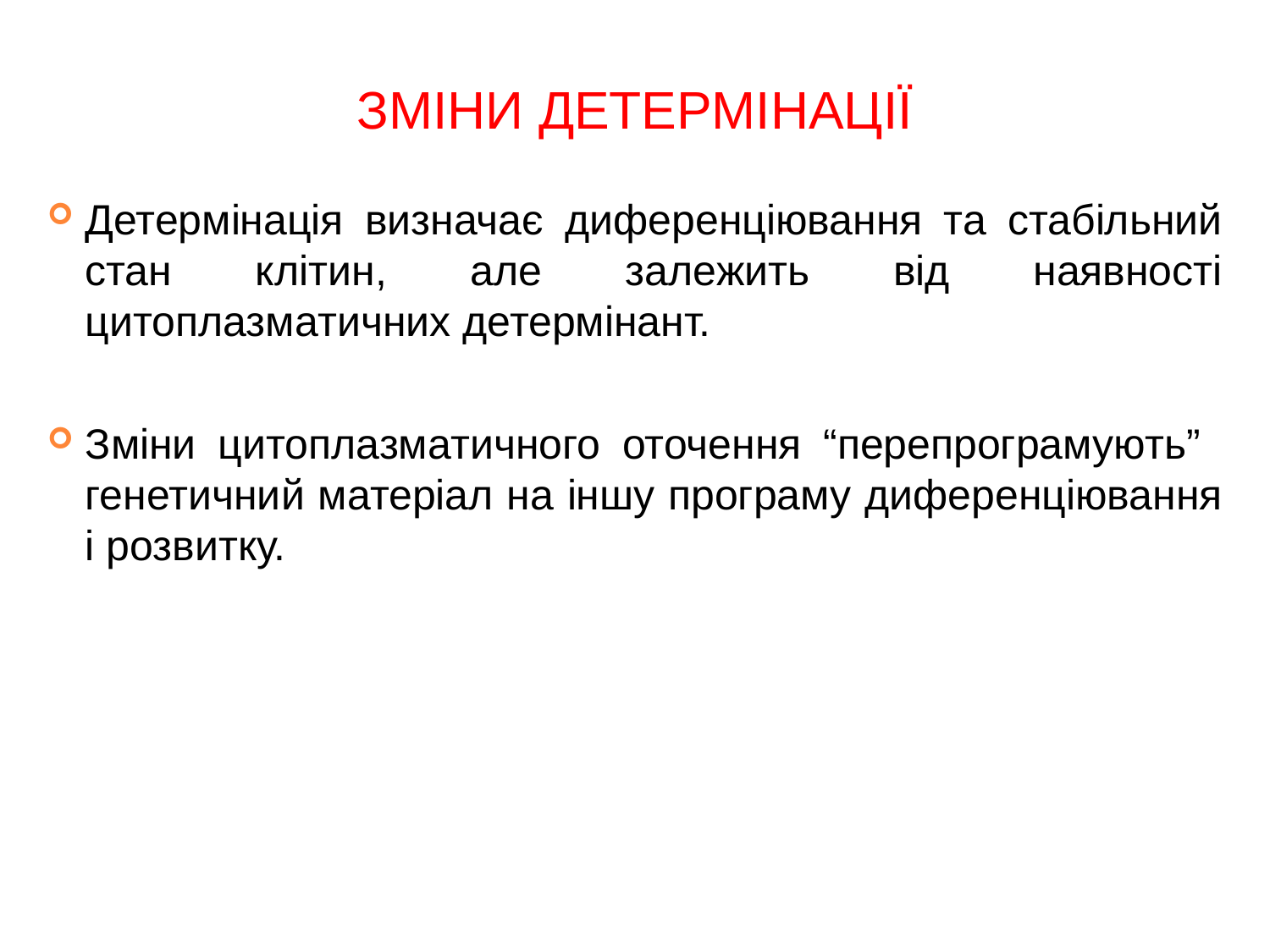

# Зміни детермінації
Детермінація визначає диференціювання та стабільний стан клітин, але залежить від наявності цитоплазматичних детермінант.

Зміни цитоплазматичного оточення “перепрограмують”  генетичний матеріал на іншу програму диференціювання і розвитку.